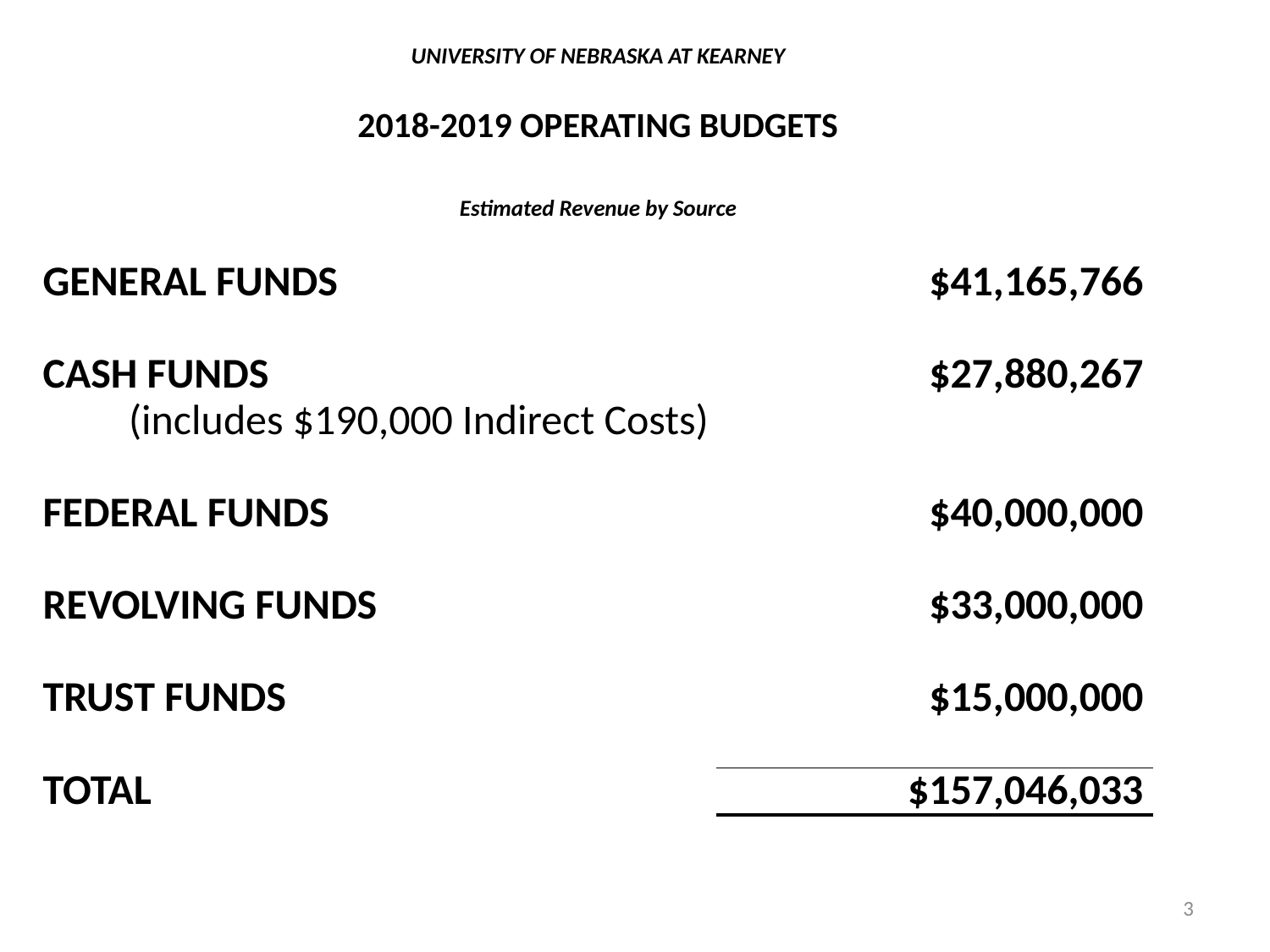

| UNIVERSITY OF NEBRASKA AT KEARNEY |  |  |  |
| --- | --- | --- | --- |
|  |  |  |  |
| 2018-2019 OPERATING BUDGETS |  |  |  |
|  |  |  |  |
| Estimated Revenue by Source |  |  |  |
|  |  |  |  |
| GENERAL FUNDS |  | $41,165,766 |  |
|  |  |  |  |
| CASH FUNDS |  | $27,880,267 |  |
| (includes $190,000 Indirect Costs) |  |  |  |
|  |  |  |  |
| FEDERAL FUNDS |  | $40,000,000 |  |
|  |  |  |  |
| REVOLVING FUNDS |  | $33,000,000 |  |
|  |  |  |  |
| TRUST FUNDS |  | $15,000,000 |  |
|  |  |  |  |
| TOTAL |  | $157,046,033 |  |
|  |  |  |  |
3